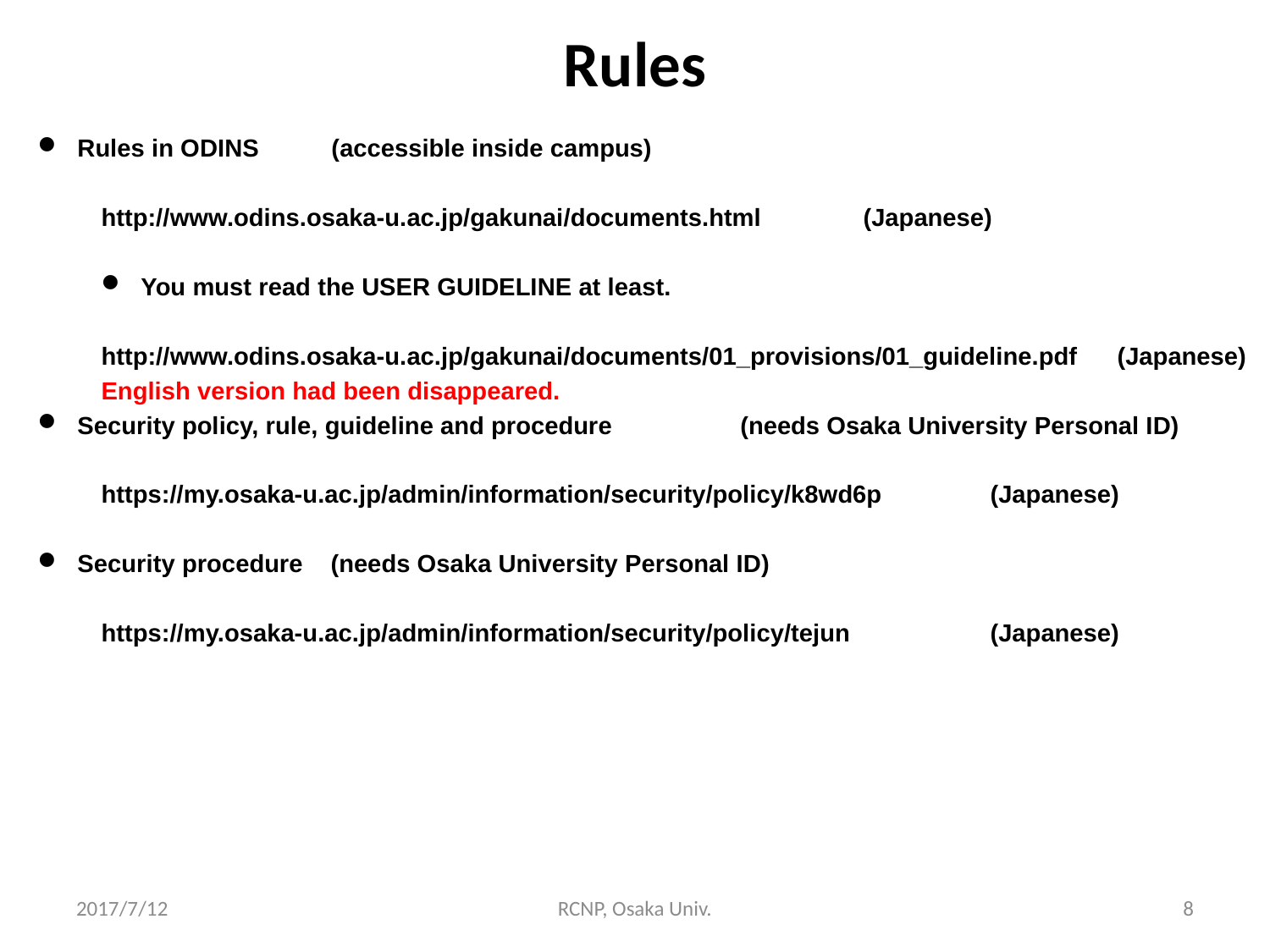

# Rules
Rules in ODINS	(accessible inside campus)

http://www.odins.osaka-u.ac.jp/gakunai/documents.html	(Japanese)

You must read the USER GUIDELINE at least.

http://www.odins.osaka-u.ac.jp/gakunai/documents/01_provisions/01_guideline.pdf	(Japanese)
English version had been disappeared.
Security policy, rule, guideline and procedure	    (needs Osaka University Personal ID)

https://my.osaka-u.ac.jp/admin/information/security/policy/k8wd6p	(Japanese)

Security procedure    (needs Osaka University Personal ID)

https://my.osaka-u.ac.jp/admin/information/security/policy/tejun		(Japanese)

2017/7/12
RCNP, Osaka Univ.
8